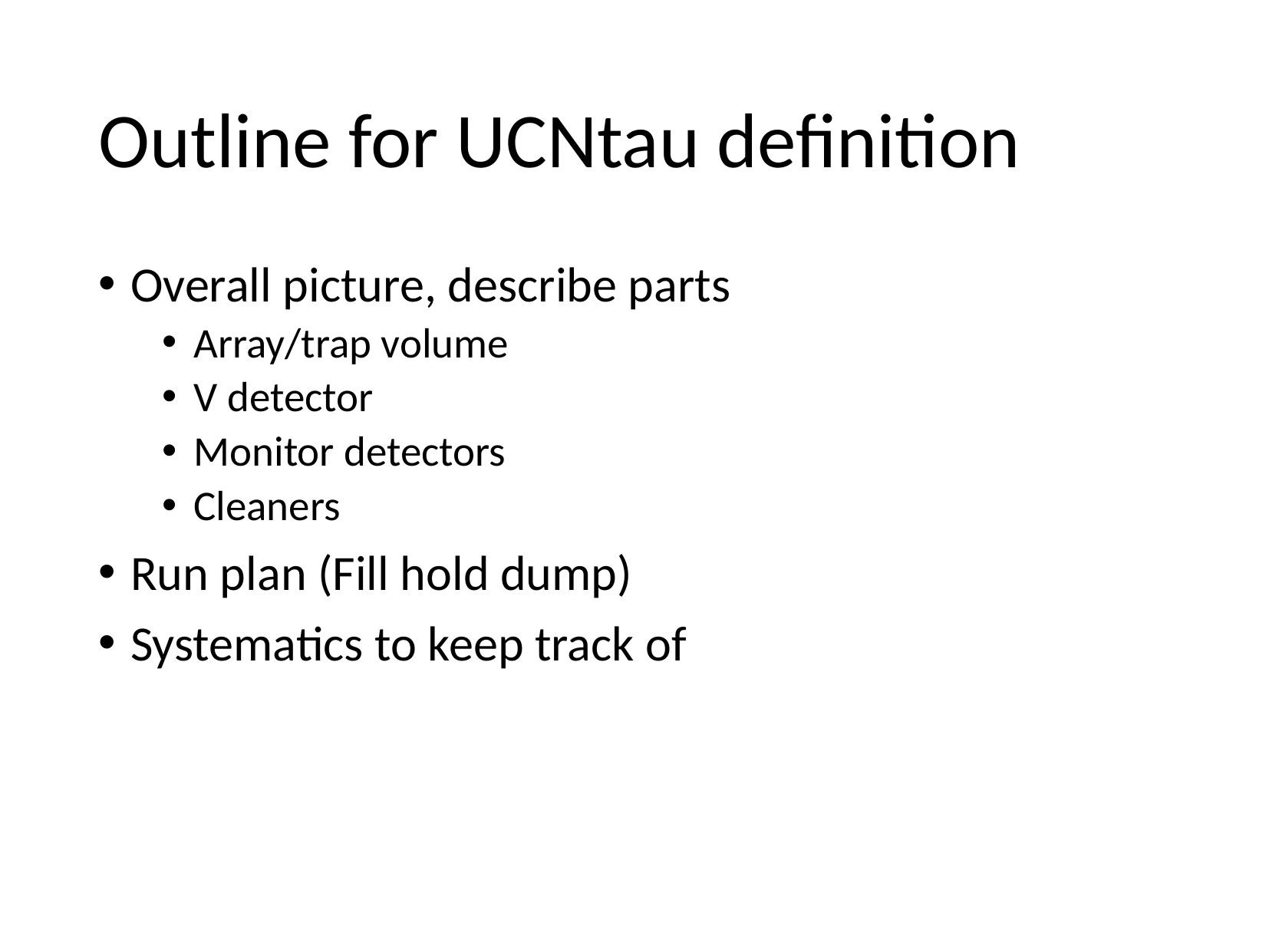

# Outline for UCNtau definition
Overall picture, describe parts
Array/trap volume
V detector
Monitor detectors
Cleaners
Run plan (Fill hold dump)
Systematics to keep track of